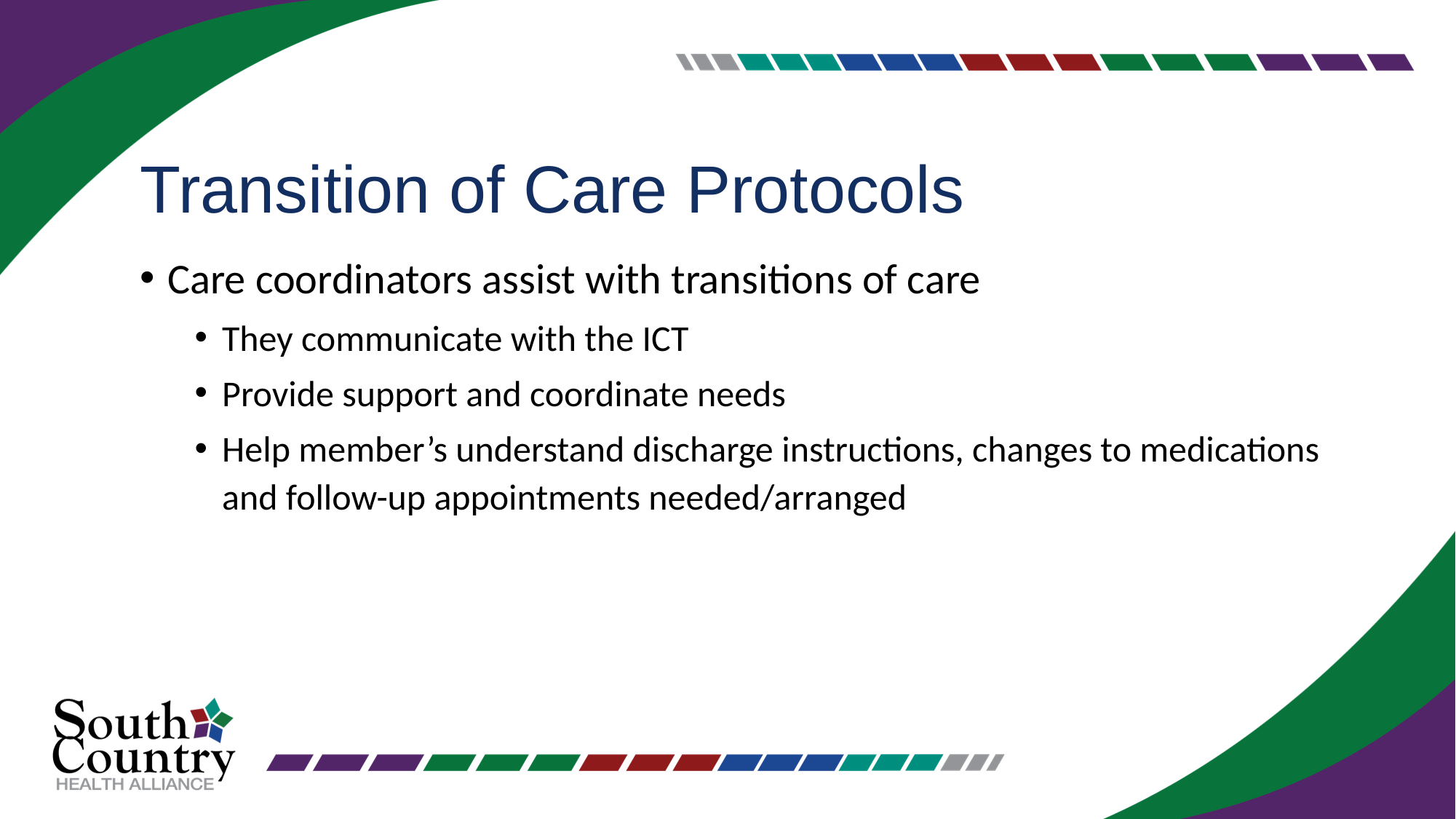

# Transition of Care Protocols
Care coordinators assist with transitions of care
They communicate with the ICT
Provide support and coordinate needs
Help member’s understand discharge instructions, changes to medications and follow-up appointments needed/arranged